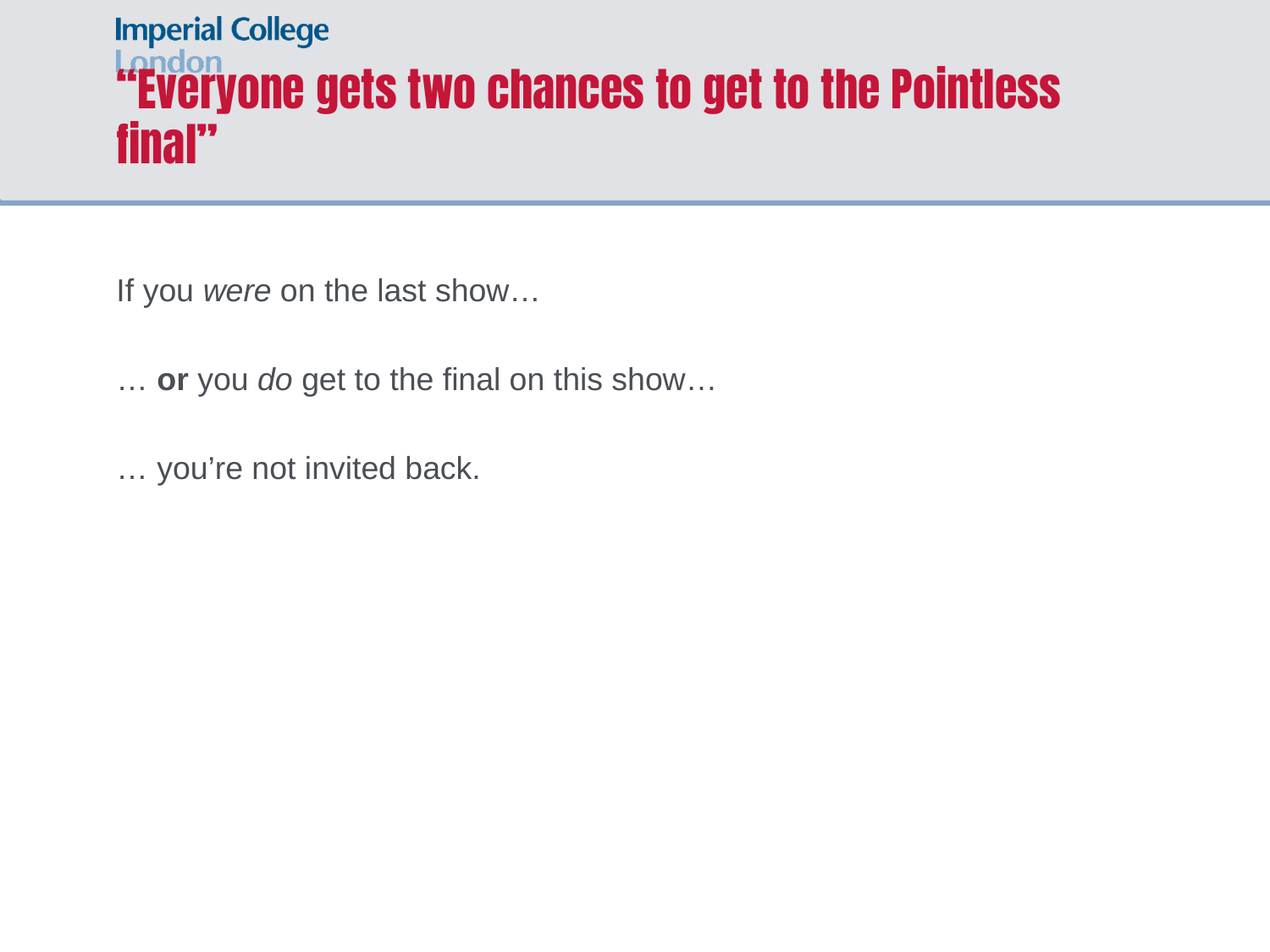

# “Everyone gets two chances to get to the Pointless final”
If you were on the last show…

… or you do get to the final on this show…

… you’re not invited back.